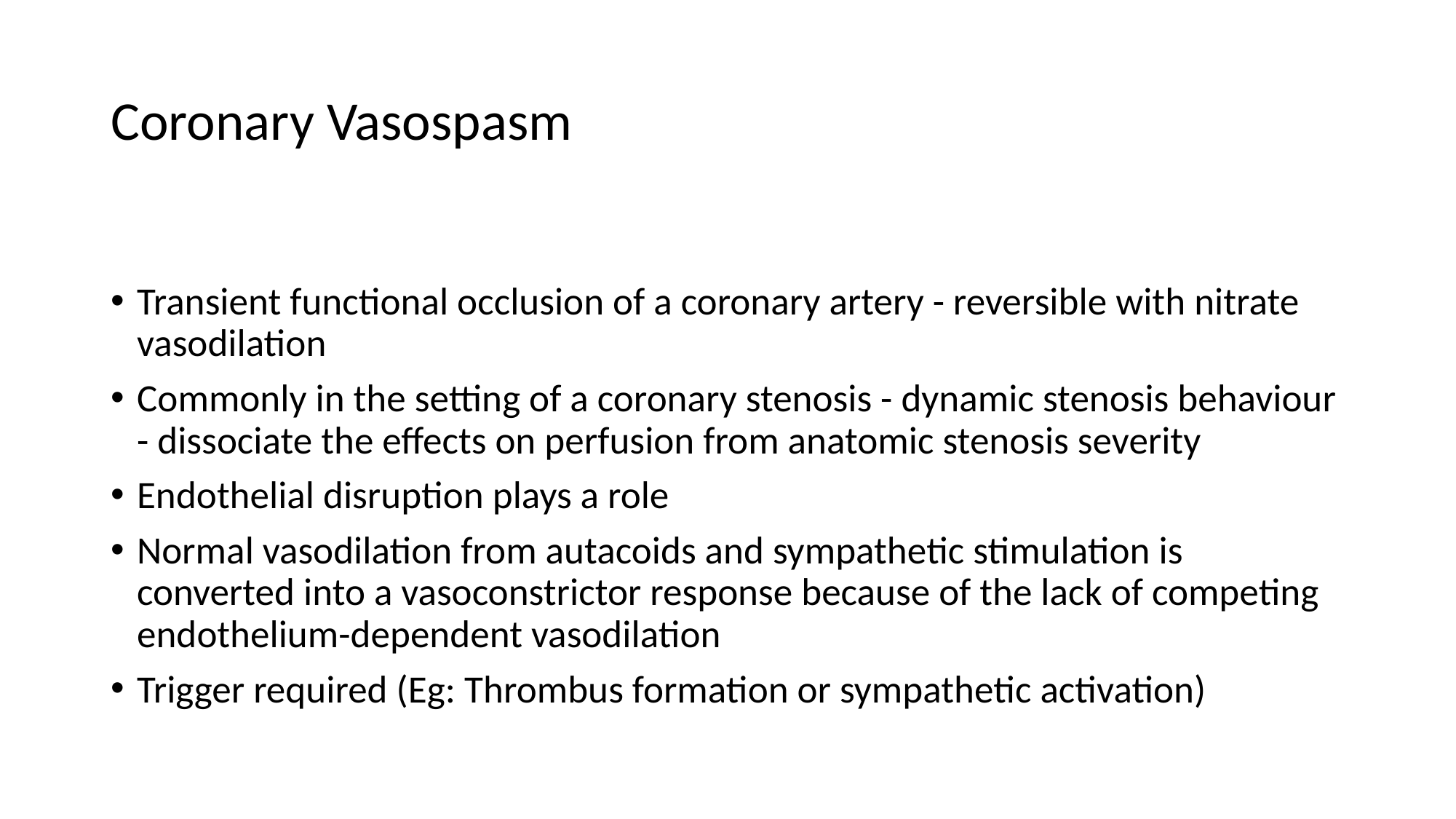

# Coronary Vasospasm

Transient functional occlusion of a coronary artery - reversible with nitrate vasodilation
Commonly in the setting of a coronary stenosis - dynamic stenosis behaviour - dissociate the effects on perfusion from anatomic stenosis severity
Endothelial disruption plays a role
Normal vasodilation from autacoids and sympathetic stimulation is converted into a vasoconstrictor response because of the lack of competing endothelium-dependent vasodilation
Trigger required (Eg: Thrombus formation or sympathetic activation)